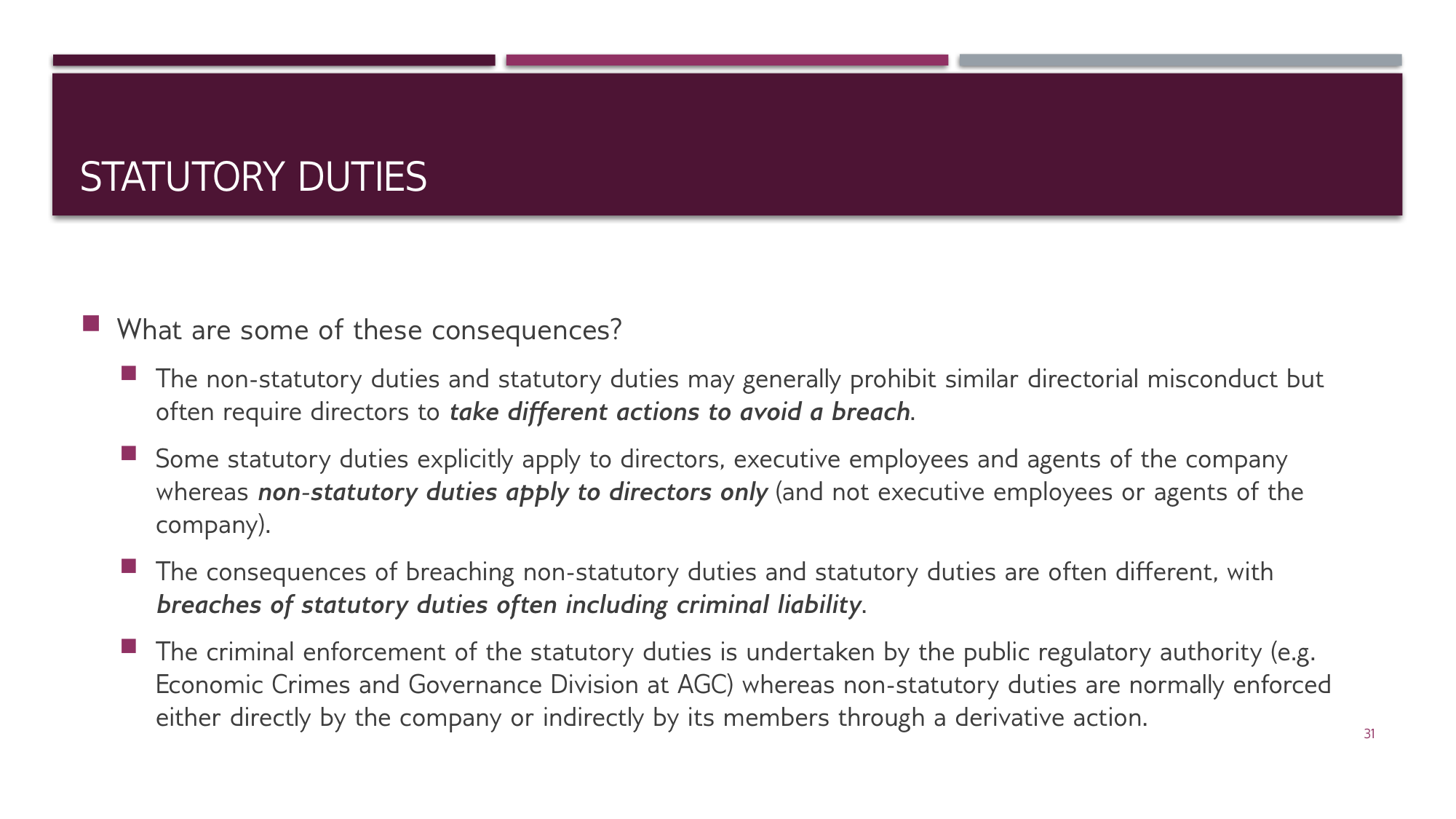

# Statutory duties
What are some of these consequences?
The non-statutory duties and statutory duties may generally prohibit similar directorial misconduct but often require directors to take different actions to avoid a breach.
Some statutory duties explicitly apply to directors, executive employees and agents of the company whereas non-statutory duties apply to directors only (and not executive employees or agents of the company).
The consequences of breaching non-statutory duties and statutory duties are often different, with breaches of statutory duties often including criminal liability.
The criminal enforcement of the statutory duties is undertaken by the public regulatory authority (e.g. Economic Crimes and Governance Division at AGC) whereas non-statutory duties are normally enforced either directly by the company or indirectly by its members through a derivative action.
31